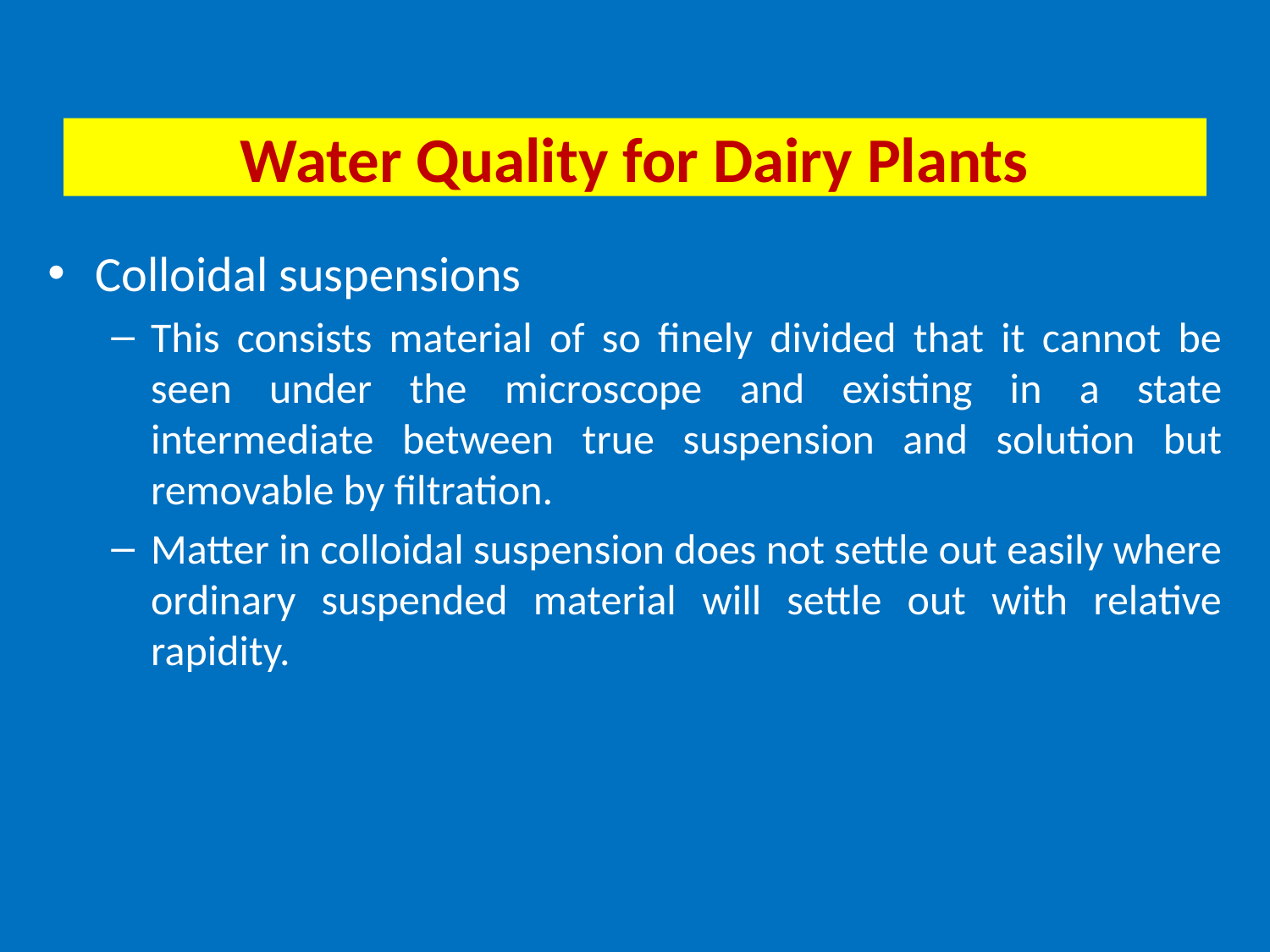

# Water Quality for Dairy Plants
Colloidal suspensions
This consists material of so finely divided that it cannot be seen under the microscope and existing in a state intermediate between true suspension and solution but removable by filtration.
Matter in colloidal suspension does not settle out easily where ordinary suspended material will settle out with relative rapidity.